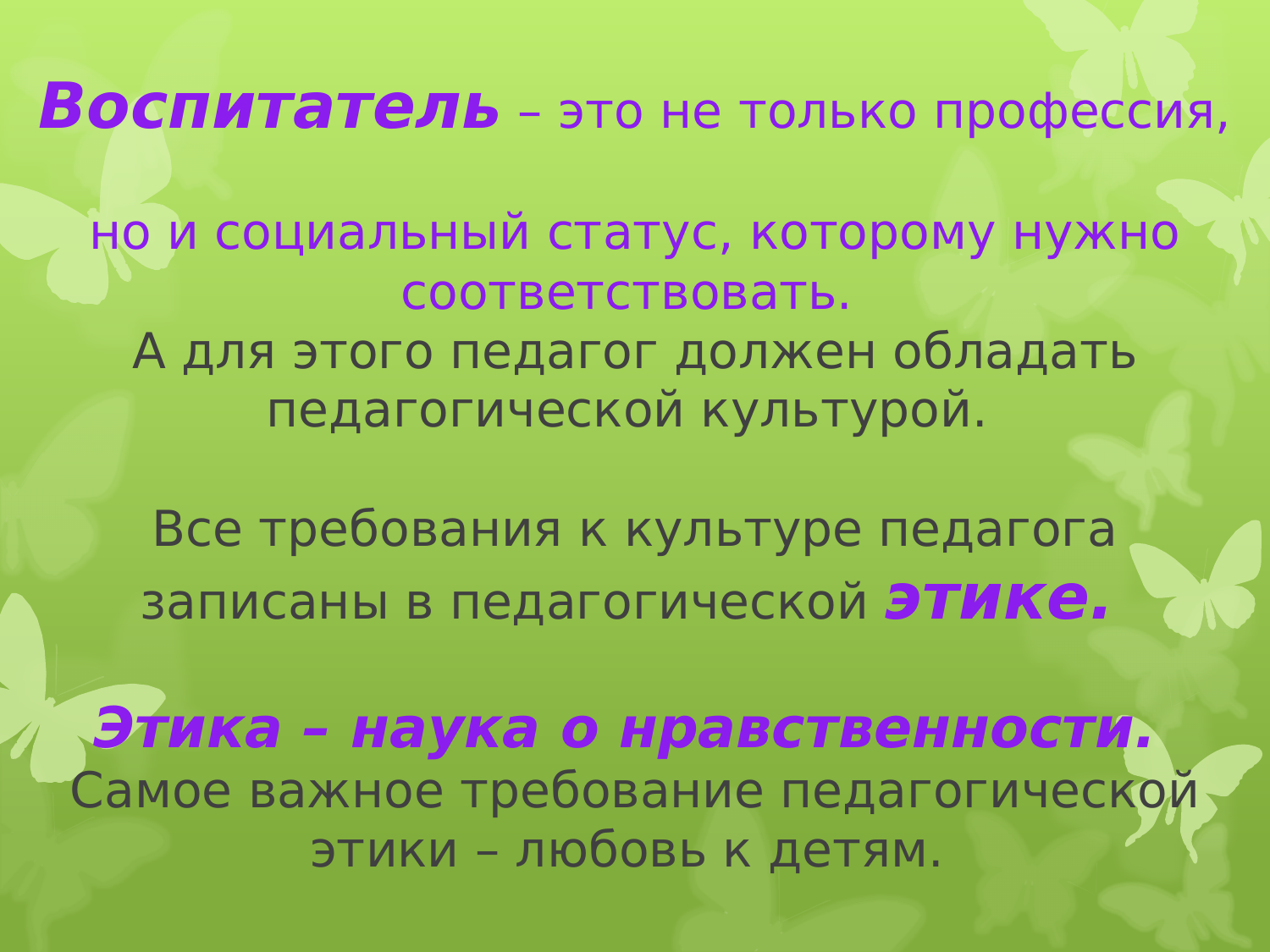

# Воспитатель – это не только профессия, но и социальный статус, которому нужно соответствовать. А для этого педагог должен обладать педагогической культурой. Все требования к культуре педагога записаны в педагогической этике. Этика – наука о нравственности. Самое важное требование педагогической этики – любовь к детям.